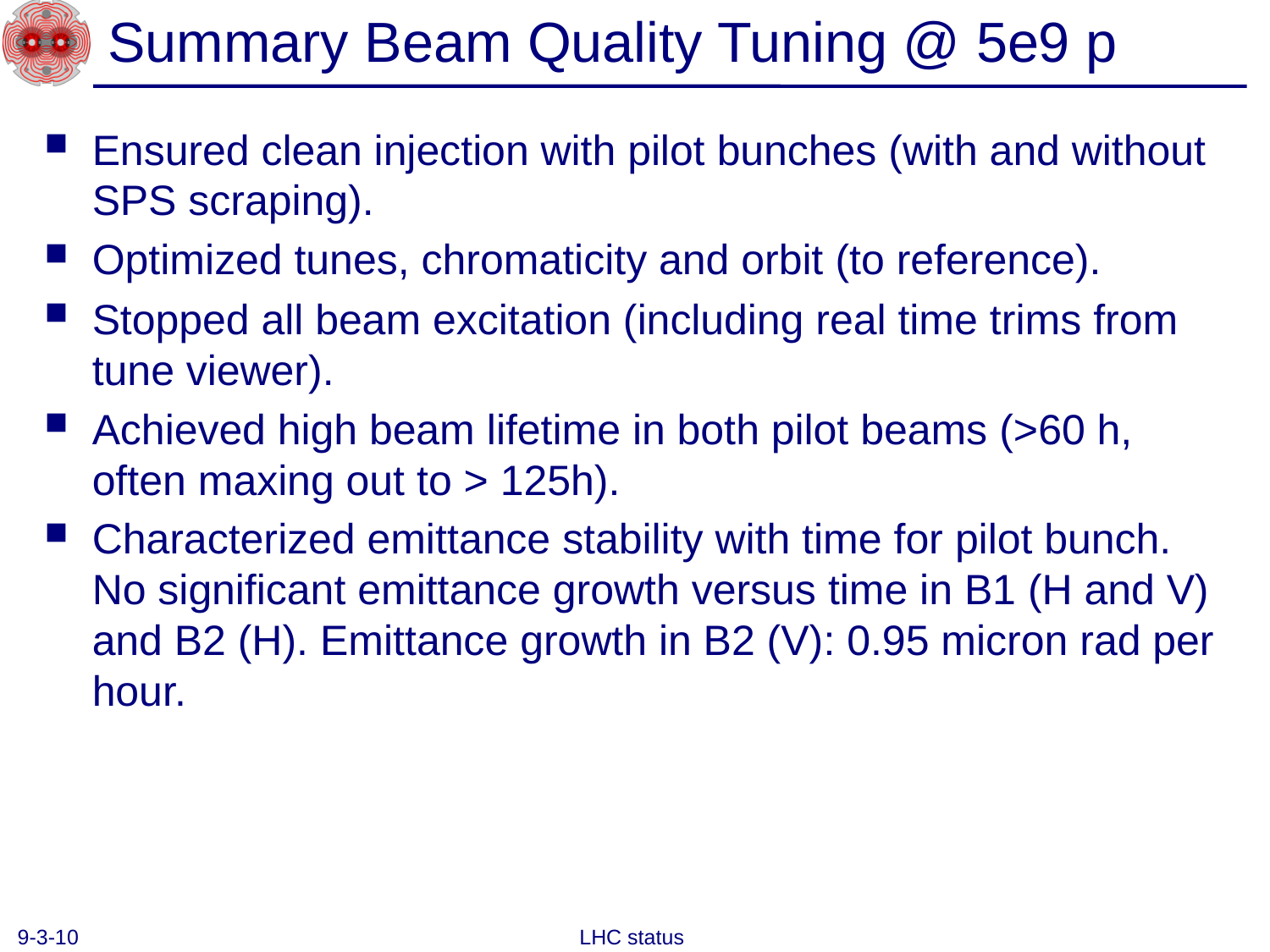

# Summary Beam Quality Tuning @ 5e9 p
Ensured clean injection with pilot bunches (with and without SPS scraping).
Optimized tunes, chromaticity and orbit (to reference).
Stopped all beam excitation (including real time trims from tune viewer).
Achieved high beam lifetime in both pilot beams (>60 h, often maxing out to > 125h).
Characterized emittance stability with time for pilot bunch. No significant emittance growth versus time in B1 (H and V) and B2 (H). Emittance growth in B2 (V): 0.95 micron rad per hour.
9-3-10
LHC status